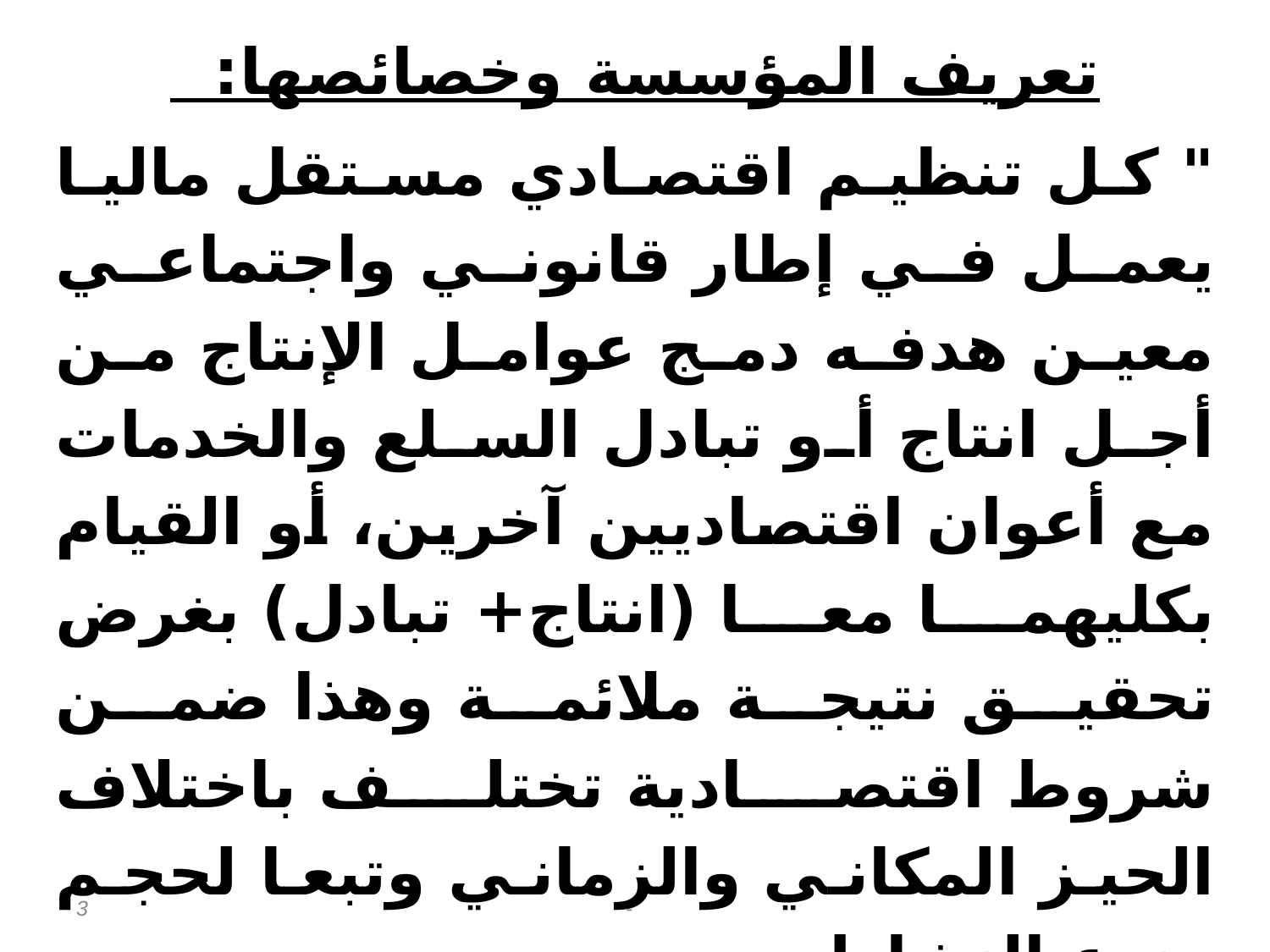

تعريف المؤسسة وخصائصها:
" كل تنظيم اقتصادي مستقل ماليا يعمل في إطار قانوني واجتماعي معين هدفه دمج عوامل الإنتاج من أجل انتاج أو تبادل السلع والخدمات مع أعوان اقتصاديين آخرين، أو القيام بكليهما معا (انتاج+ تبادل) بغرض تحقيق نتيجة ملائمة وهذا ضمن شروط اقتصادية تختلف باختلاف الحيز المكاني والزماني وتبعا لحجم ونوع النشاط.
هي وحدة اقتصادية تقوم بمزج مختلف الوسائل المادية والبشرية والمالية (عوامل الإنتاج) بطريقة مثلى وعقلانية بهدف تحقيق أقصى ربح ممكن.
الوسائل المادية: هي مختلف التجهيزات والوسائل الدائمة (الإستثمارات) مثل العقارات والمنقولات.
الوسائل المالية: تشمل الأموال التي توضع تحت تصرف المؤسسة (النقديات الموضوعة في الصندوق أو في البنوك)
الوسائل البشرية: تشمل الموظفين والمسيرين الذين يعملون داخل المؤسسة

3
-